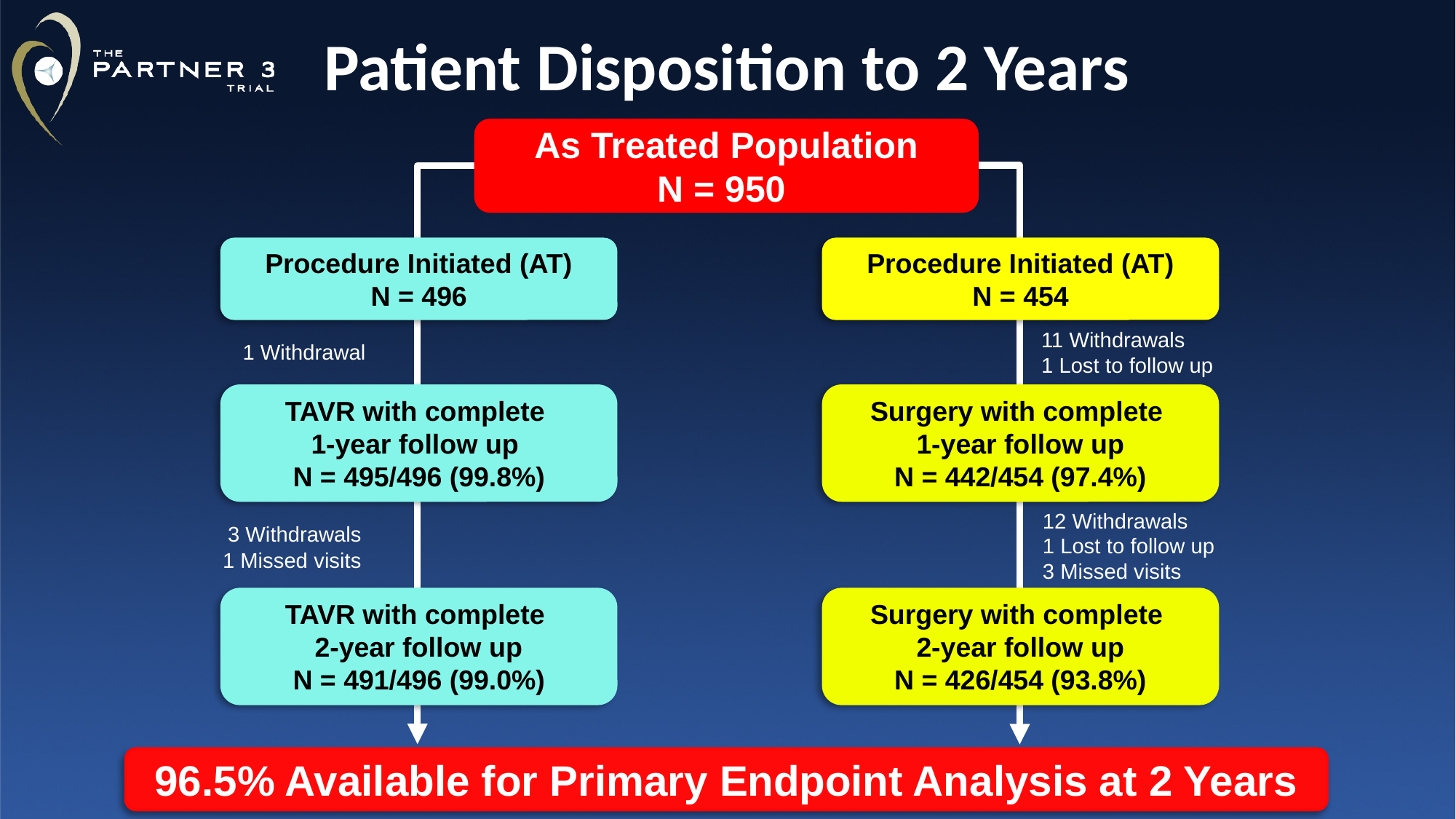

# Patient Disposition to 2 Years
As Treated Population
N = 950
Procedure Initiated (AT)
N = 496
Procedure Initiated (AT)
N = 454
11 Withdrawals
1 Lost to follow up
1 Withdrawal
TAVR with complete
1-year follow up
N = 495/496 (99.8%)
Surgery with complete
1-year follow up
N = 442/454 (97.4%)
12 Withdrawals
1 Lost to follow up
3 Missed visits
3 Withdrawals
   1 Missed visits
TAVR with complete
2-year follow up
N = 491/496 (99.0%)
Surgery with complete
2-year follow up
N = 426/454 (93.8%)
96.5% Available for Primary Endpoint Analysis at 2 Years